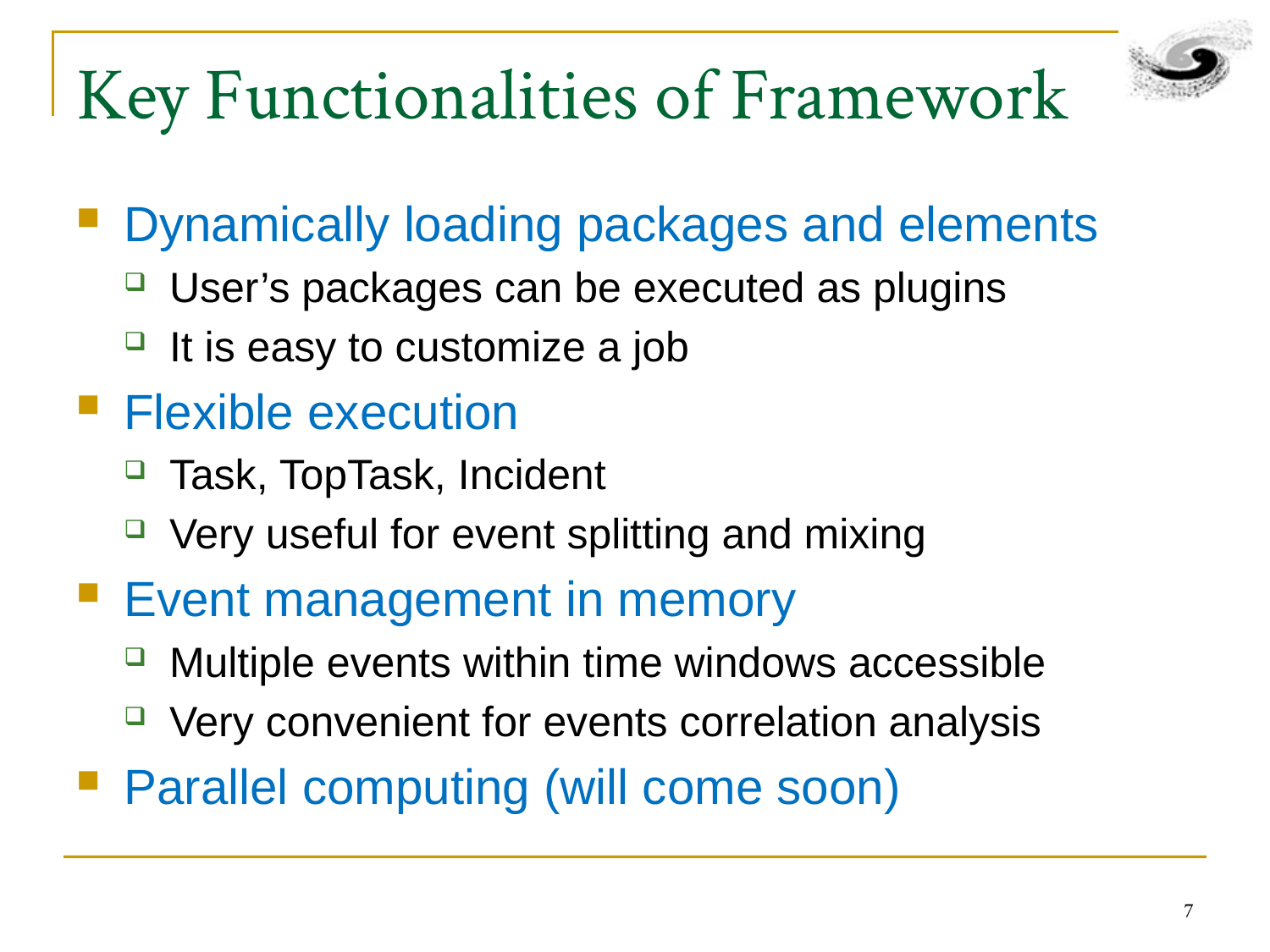

# Key Functionalities of Framework
Dynamically loading packages and elements
User’s packages can be executed as plugins
It is easy to customize a job
Flexible execution
Task, TopTask, Incident
Very useful for event splitting and mixing
Event management in memory
Multiple events within time windows accessible
Very convenient for events correlation analysis
Parallel computing (will come soon)
7